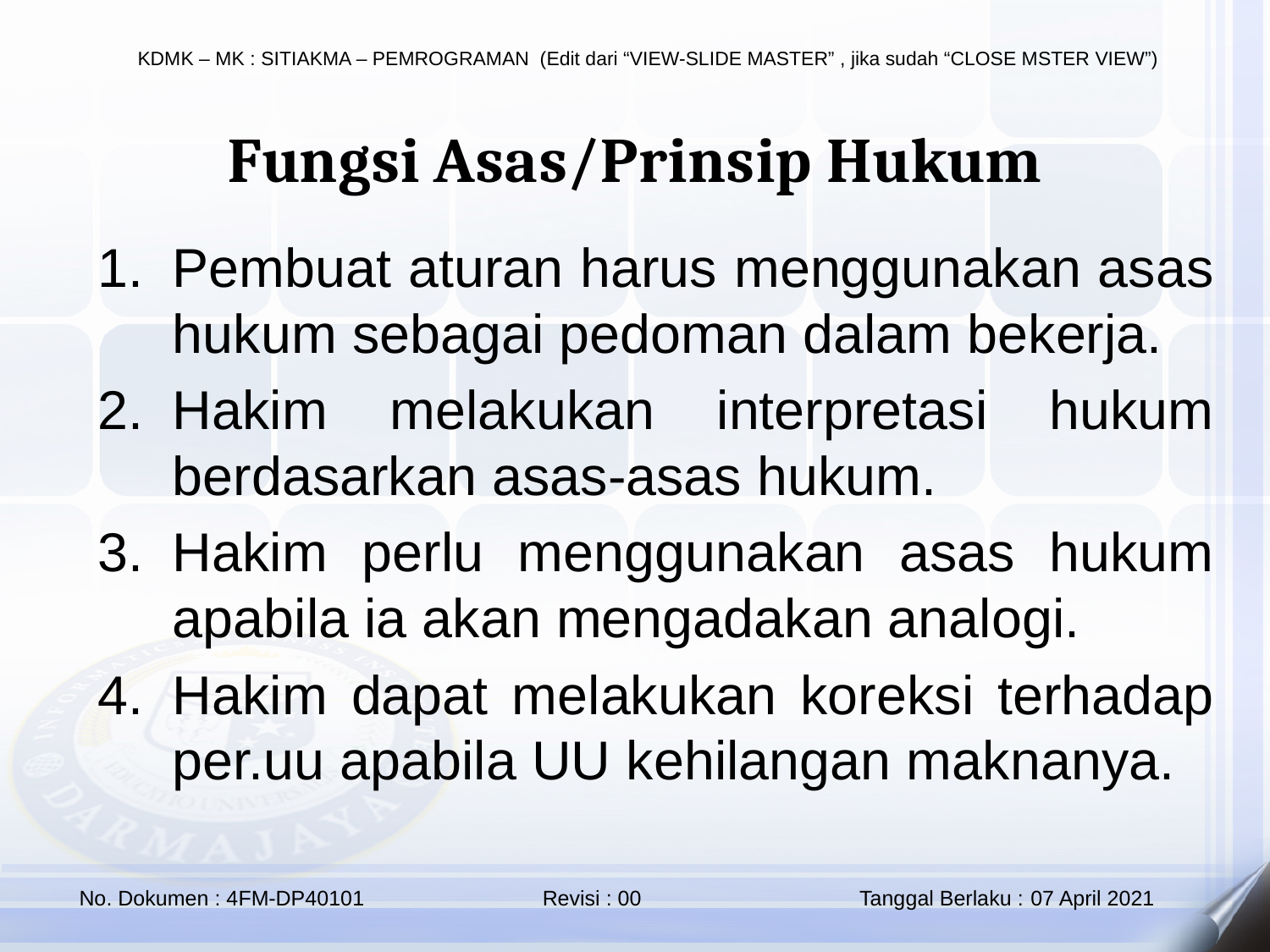

Fungsi Asas/Prinsip Hukum
Pembuat aturan harus menggunakan asas hukum sebagai pedoman dalam bekerja.
Hakim melakukan interpretasi hukum berdasarkan asas-asas hukum.
Hakim perlu menggunakan asas hukum apabila ia akan mengadakan analogi.
Hakim dapat melakukan koreksi terhadap per.uu apabila UU kehilangan maknanya.